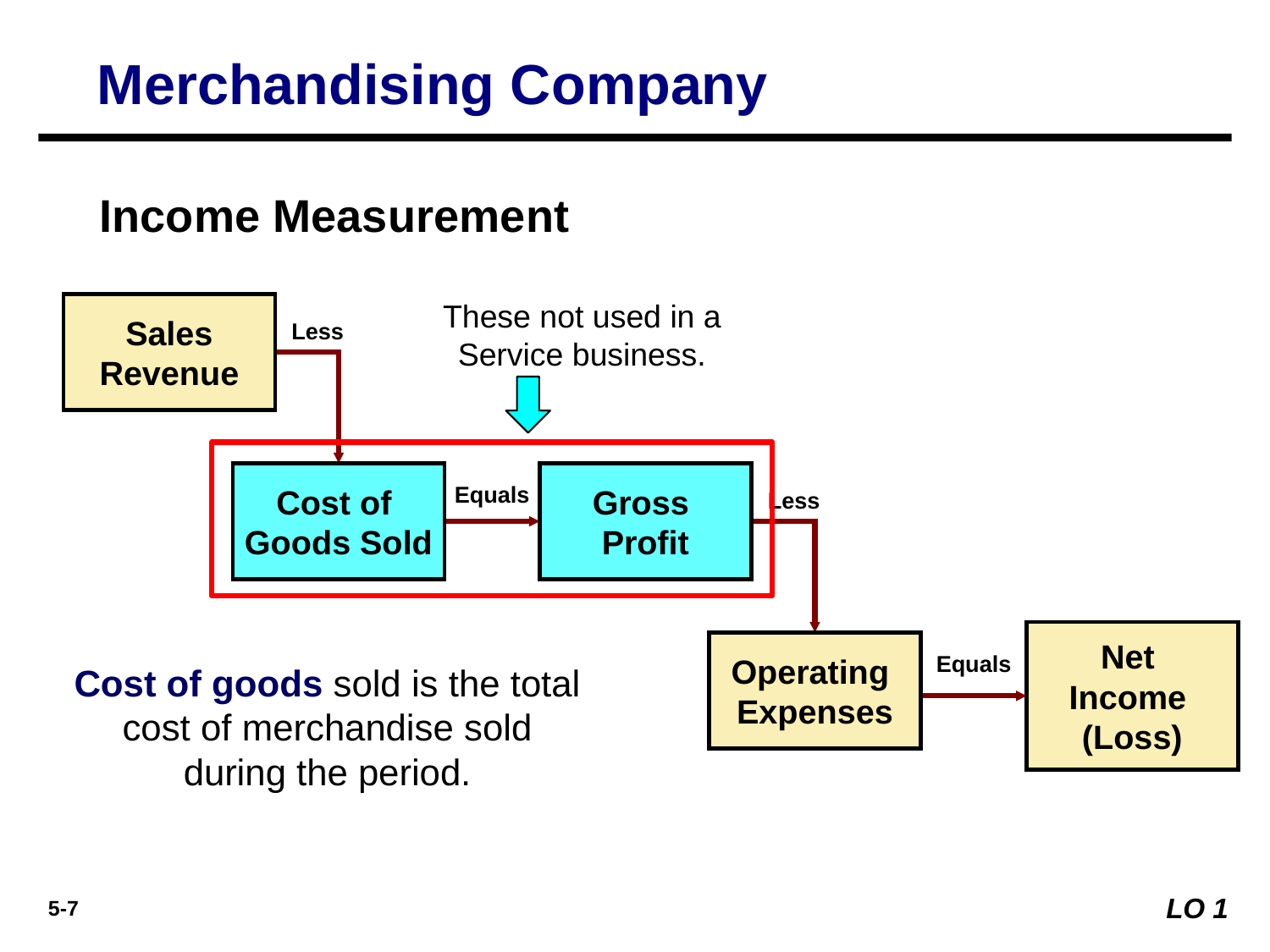

Merchandising Company

Income Measurement
These not used in a Service business.
Sales
Revenue
Less

Cost of
Goods Sold
Gross
Profit
Equals
Less
Net
Income
(Loss)
Operating
Expenses
Equals
Cost of goods sold is the total cost of merchandise sold during the period.
LO 1